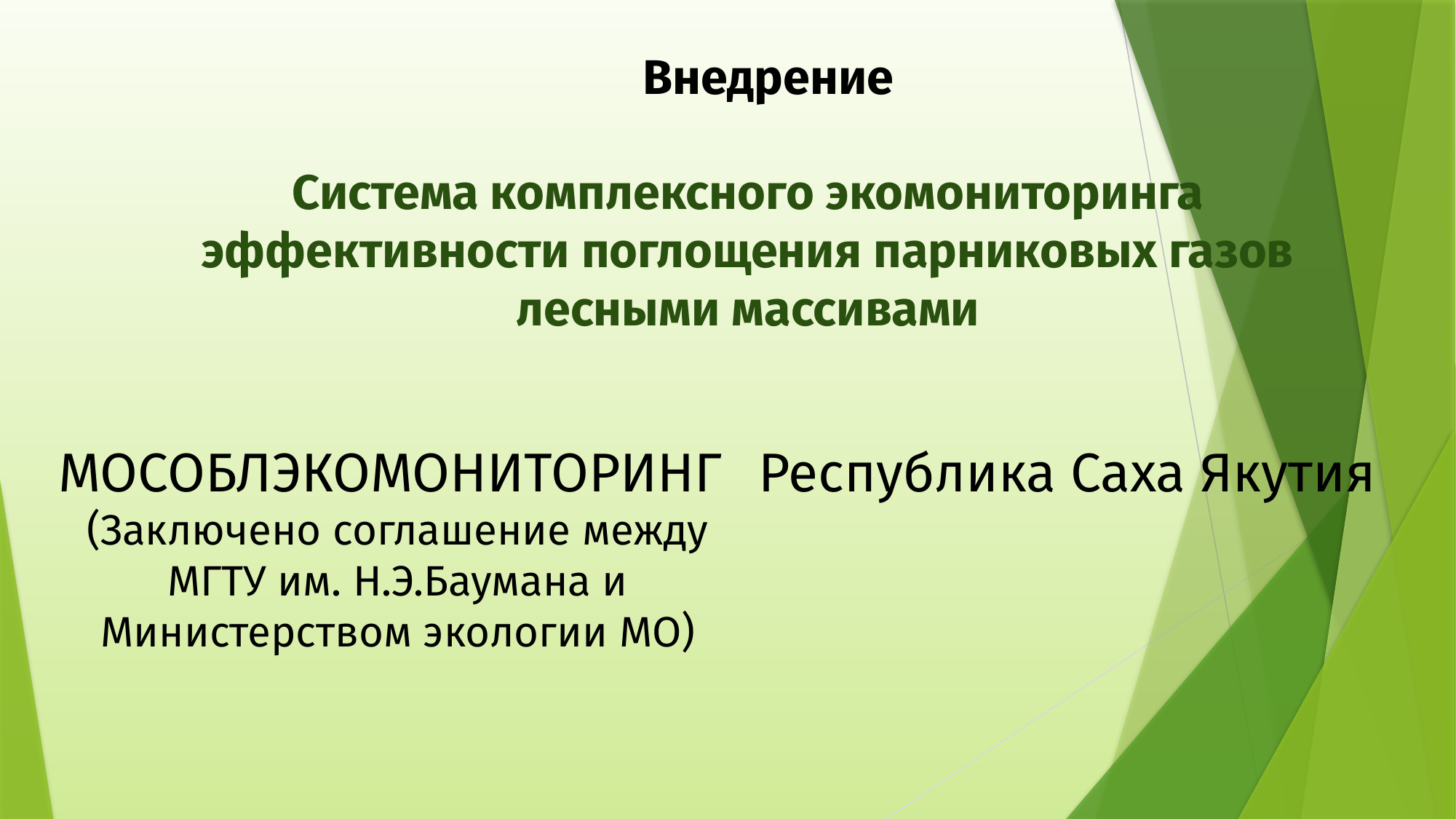

Внедрение
# Система комплексного экомониторинга эффективности поглощения парниковых газов лесными массивами
МОСОБЛЭКОМОНИТОРИНГ
(Заключено соглашение между МГТУ им. Н.Э.Баумана и Министерством экологии МО)
Республика Саха Якутия
10